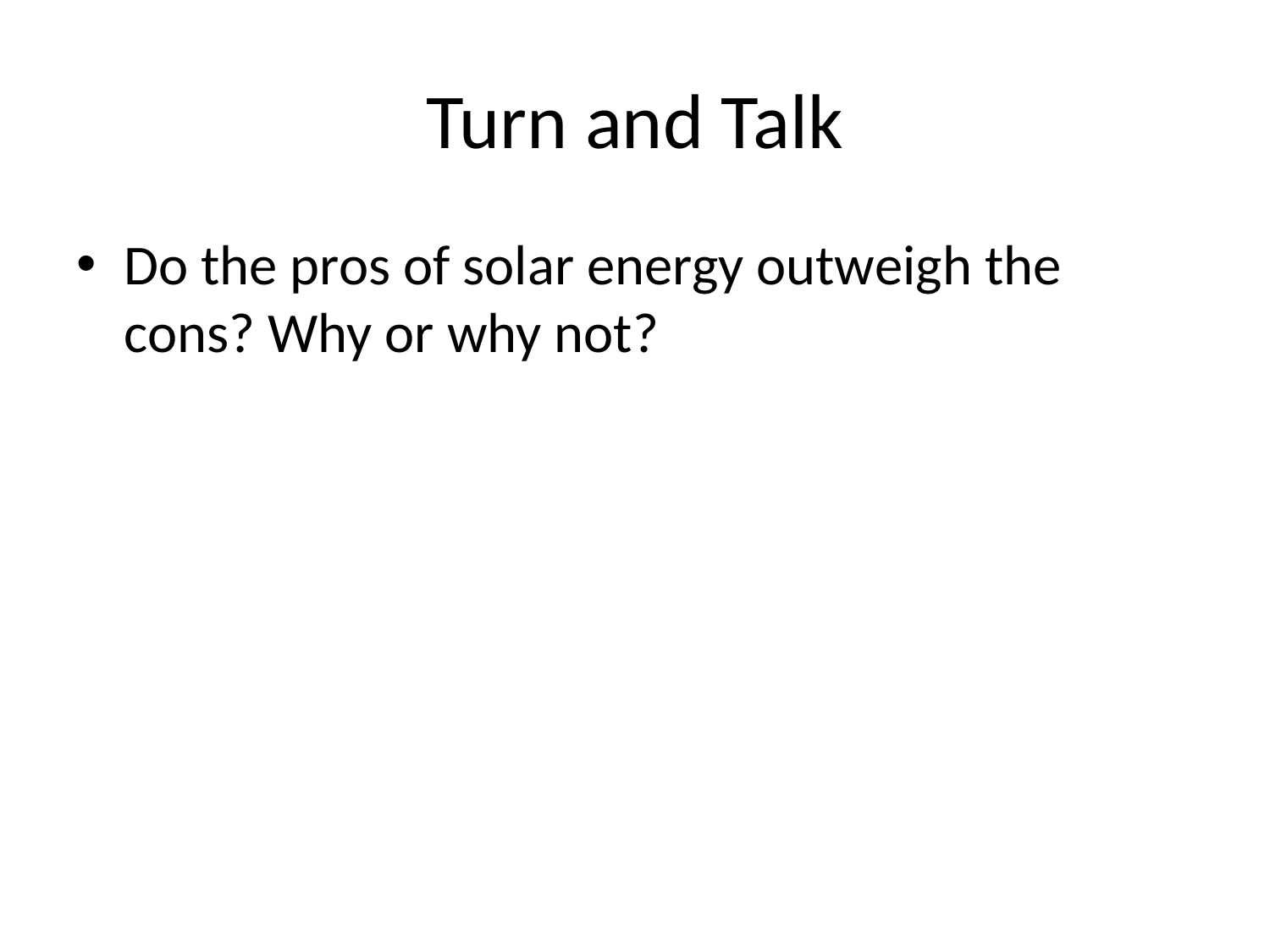

# Turn and Talk
Do the pros of solar energy outweigh the cons? Why or why not?